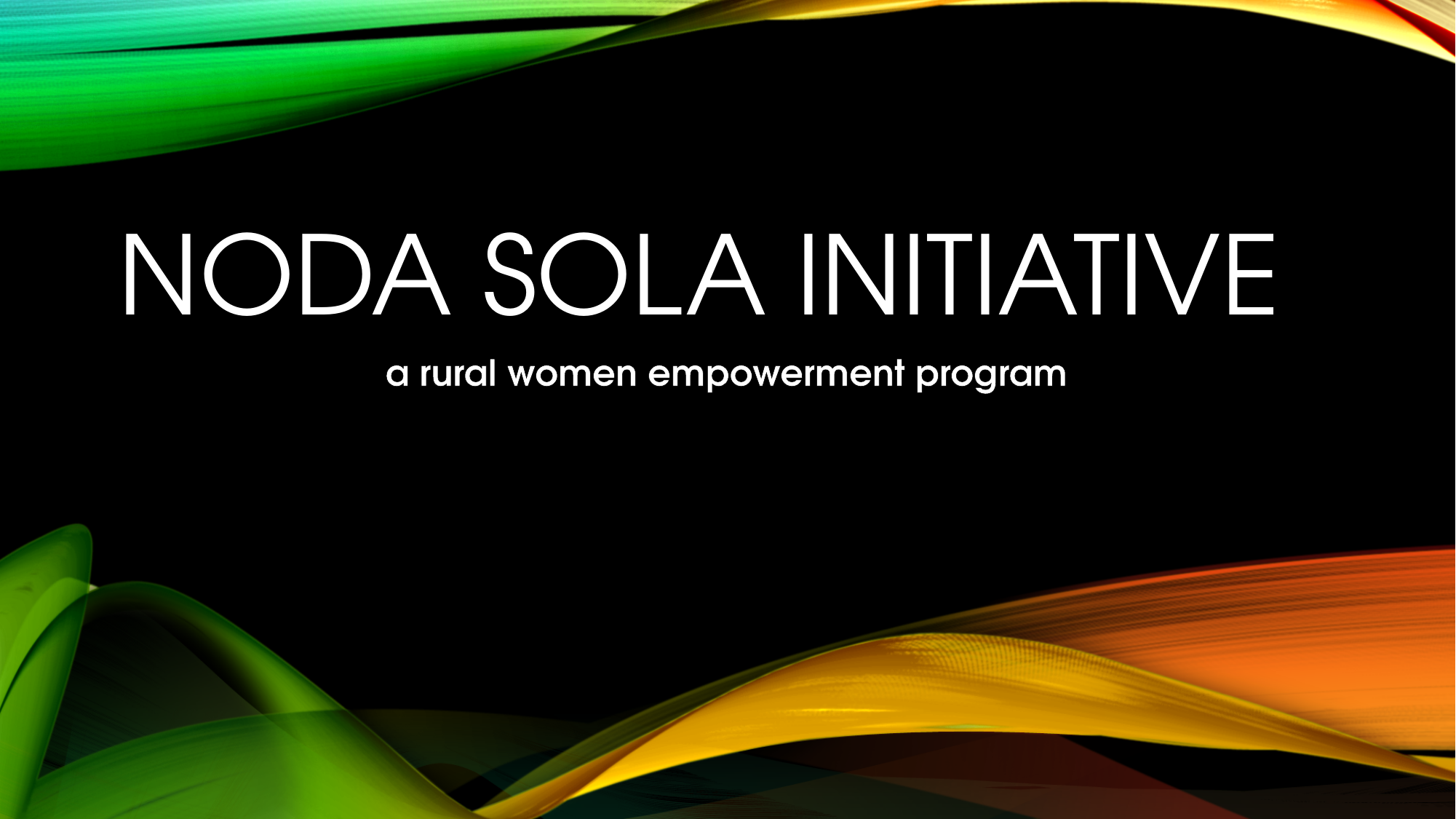

# NODA SOLA INITIATIVE
a rural women empowerment program